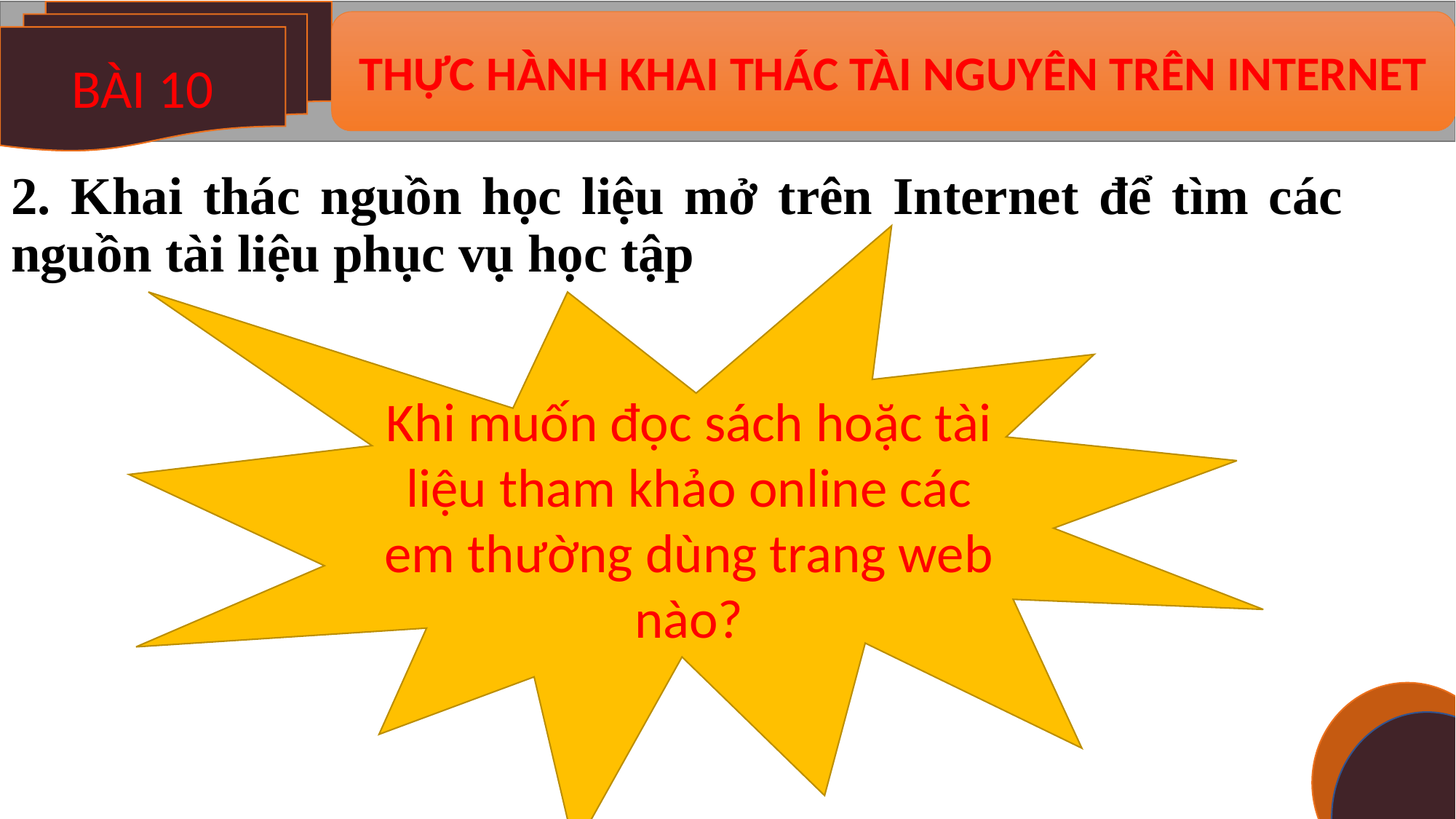

BÀI 10
THỰC HÀNH KHAI THÁC TÀI NGUYÊN TRÊN INTERNET
# 2. Khai thác nguồn học liệu mở trên Internet để tìm các nguồn tài liệu phục vụ học tập
Khi muốn đọc sách hoặc tài liệu tham khảo online các em thường dùng trang web nào?